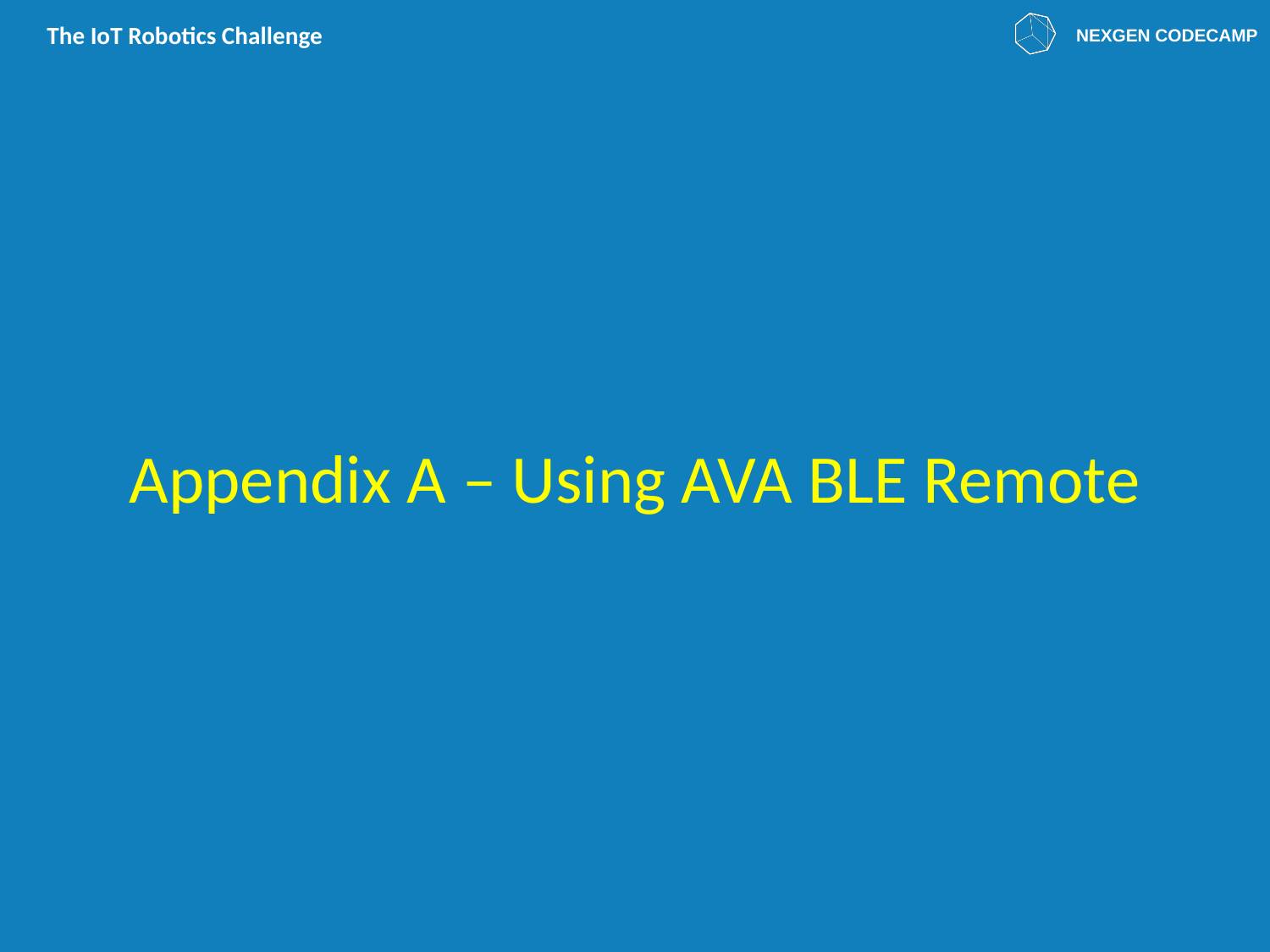

# Appendix A – Using AVA BLE Remote